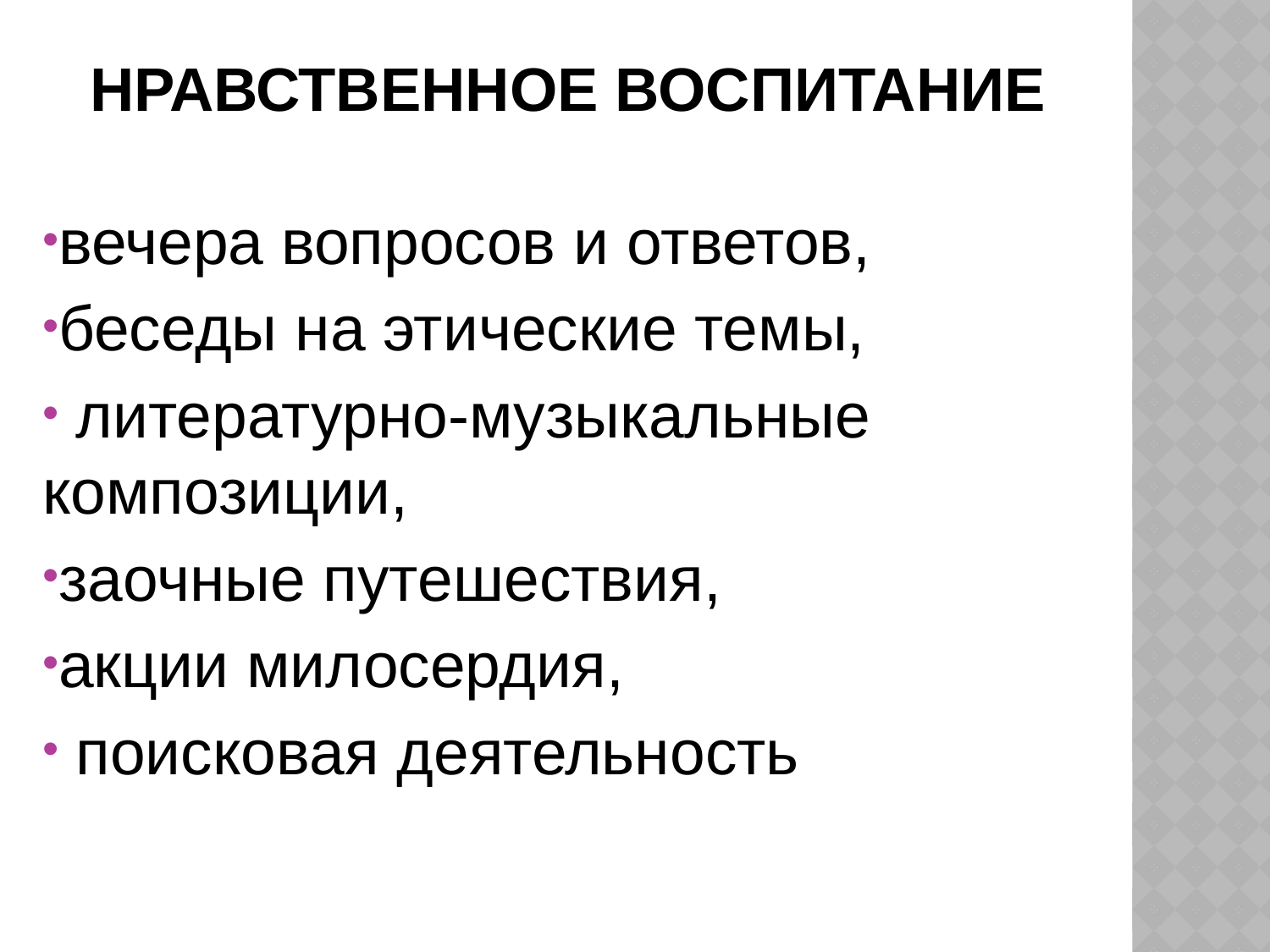

# Нравственное воспитание

вечера вопросов и ответов,
беседы на этические темы,
 литературно-музыкальные композиции,
заочные путешествия,
акции милосердия,
 поисковая деятельность